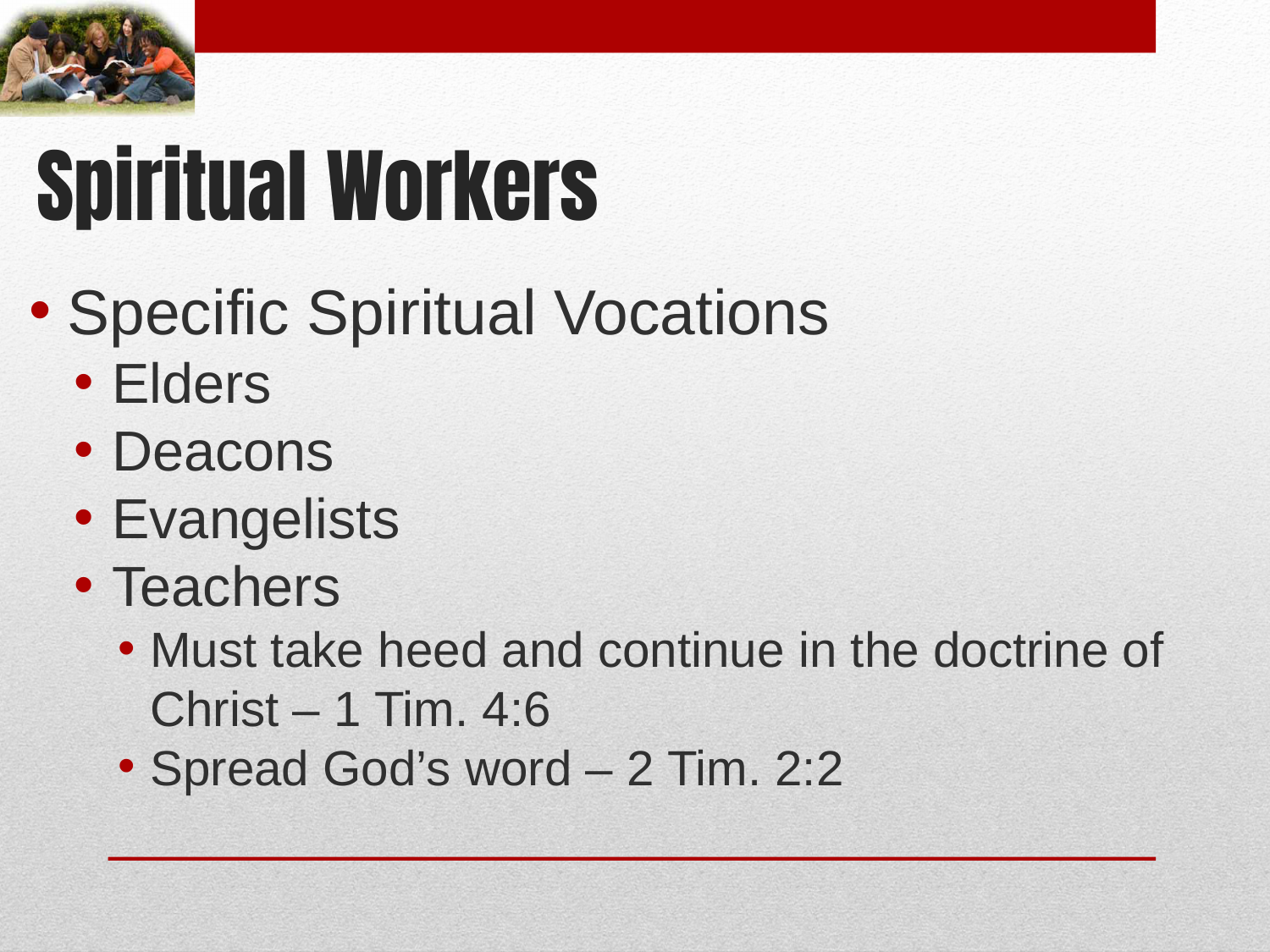

# Spiritual Workers
Specific Spiritual Vocations
Elders
Deacons
Evangelists
Teachers
Must take heed and continue in the doctrine of Christ – 1 Tim. 4:6
Spread God’s word – 2 Tim. 2:2